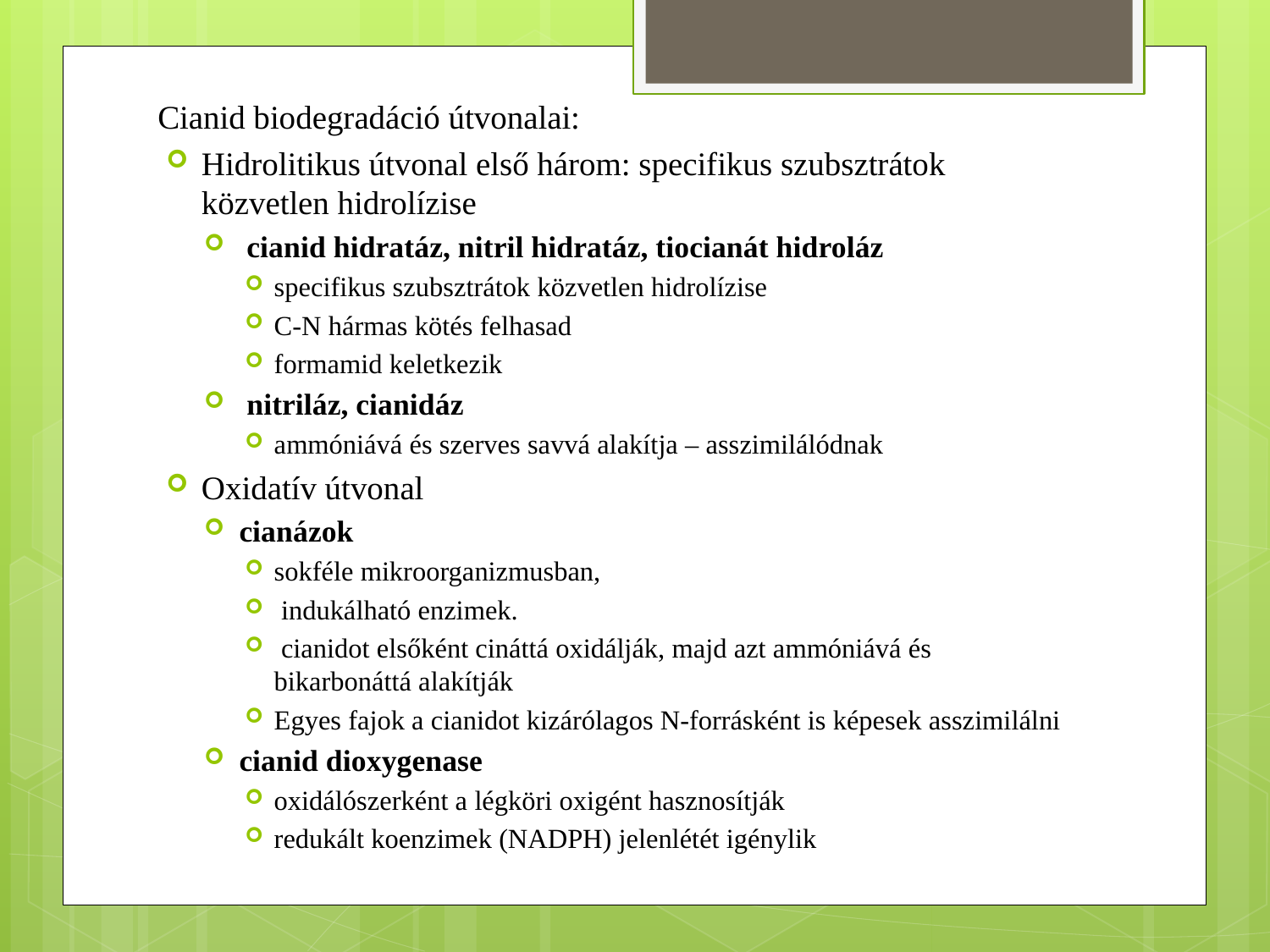

Cianid biodegradáció útvonalai:
Hidrolitikus útvonal első három: specifikus szubsztrátok közvetlen hidrolízise
 cianid hidratáz, nitril hidratáz, tiocianát hidroláz
specifikus szubsztrátok közvetlen hidrolízise
C-N hármas kötés felhasad
formamid keletkezik
 nitriláz, cianidáz
ammóniává és szerves savvá alakítja – asszimilálódnak
Oxidatív útvonal
cianázok
sokféle mikroorganizmusban,
 indukálható enzimek.
 cianidot elsőként cináttá oxidálják, majd azt ammóniává és bikarbonáttá alakítják
Egyes fajok a cianidot kizárólagos N-forrásként is képesek asszimilálni
cianid dioxygenase
oxidálószerként a légköri oxigént hasznosítják
redukált koenzimek (NADPH) jelenlétét igénylik